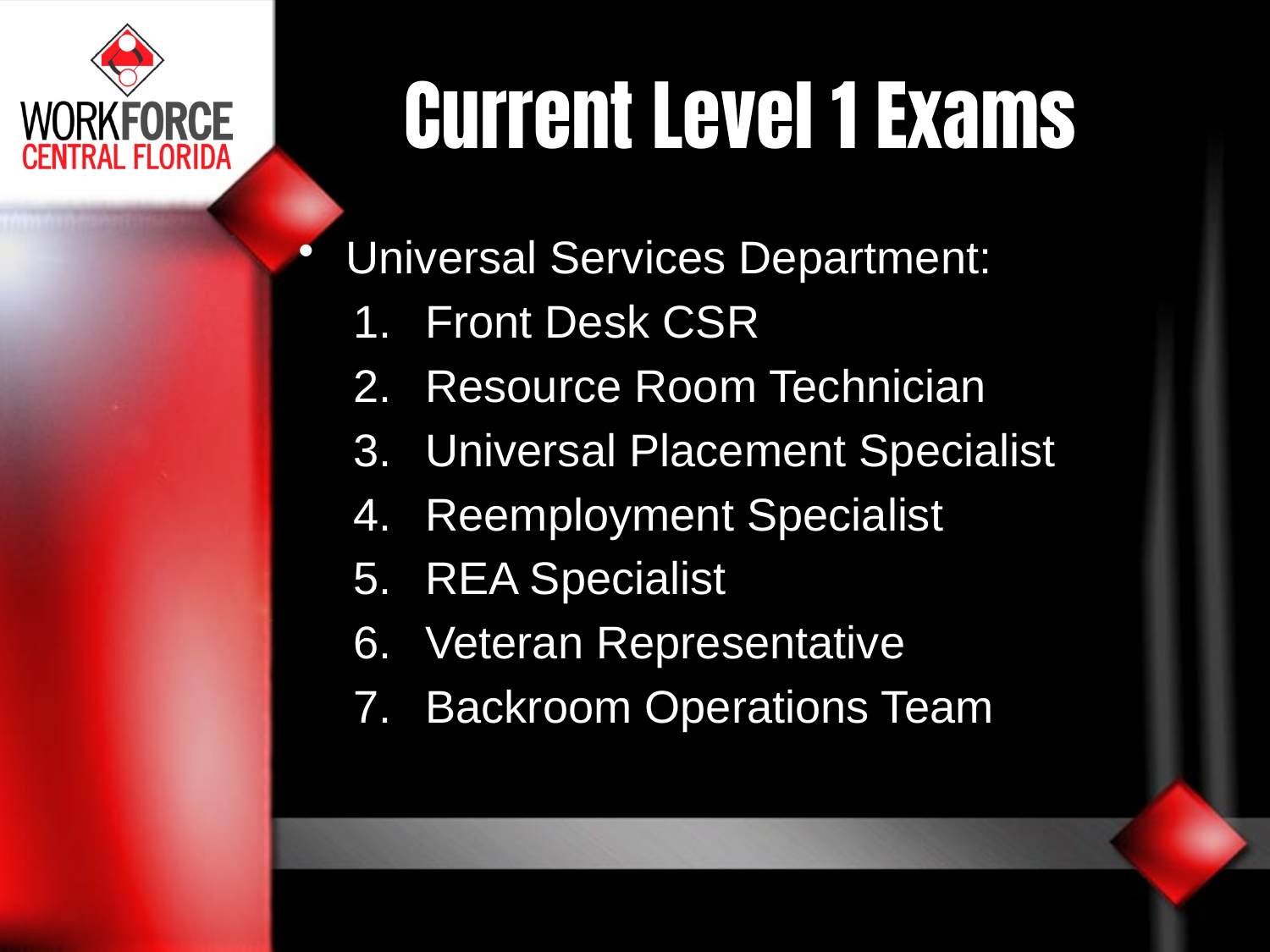

# Current Level 1 Exams
Universal Services Department:
Front Desk CSR
Resource Room Technician
Universal Placement Specialist
Reemployment Specialist
REA Specialist
Veteran Representative
Backroom Operations Team